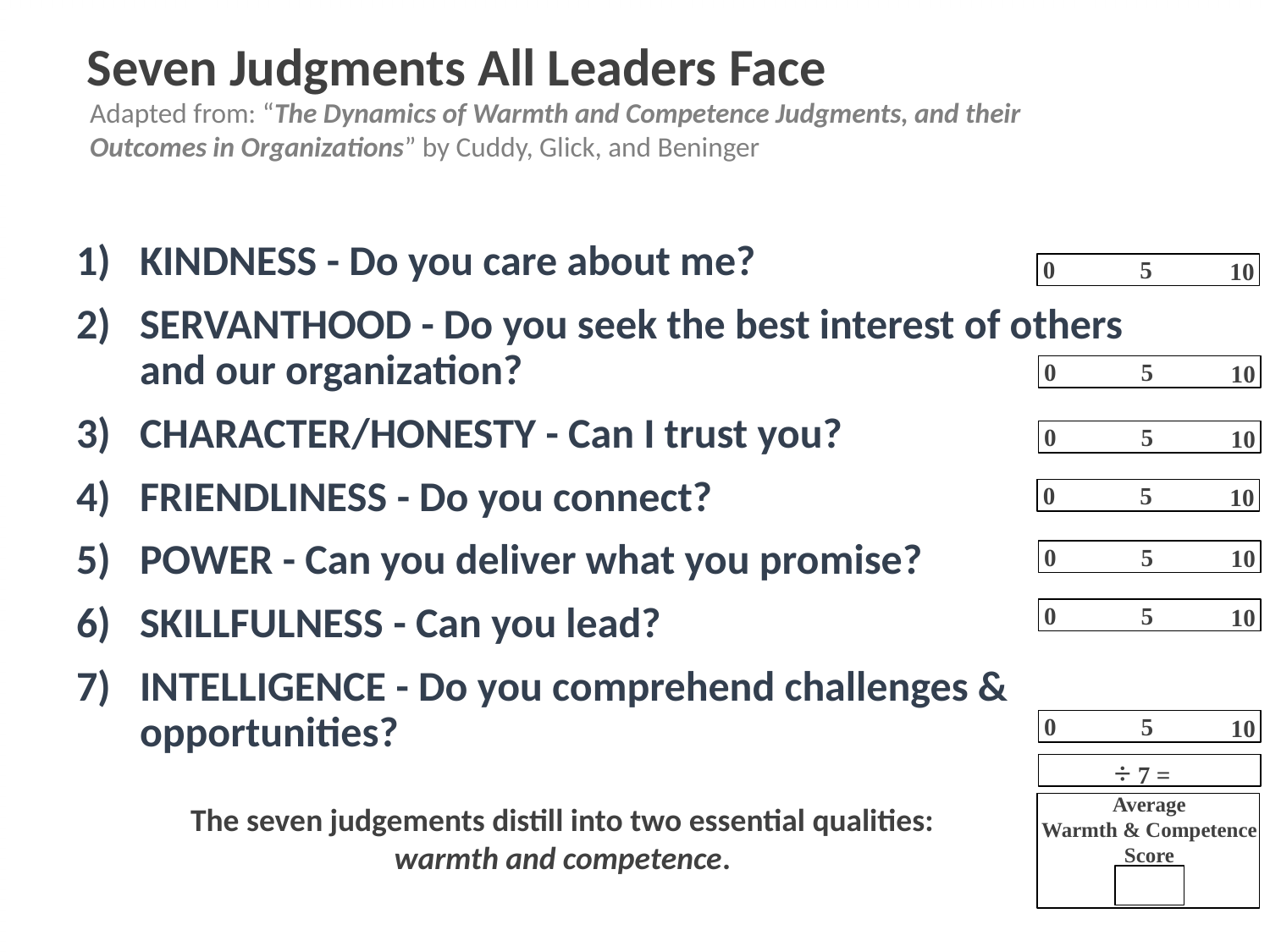

# Seven Judgments All Leaders Face

Adapted from: “The Dynamics of Warmth and Competence Judgments, and their Outcomes in Organizations” by Cuddy, Glick, and Beninger
Kindness - Do you care about me?
Servanthood - Do you seek the best interest of others and our organization?
Character/Honesty - Can I trust you?
Friendliness - Do you connect?
Power - Can you deliver what you promise?
Skillfulness - Can you lead?
Intelligence - Do you comprehend challenges & opportunities?
0
5
10

0
5
10

0
5
10

0
5
10

0
5
10

0
5
10

0
5
10

÷ 7 =

Average
Warmth & Competence Score

The seven judgements distill into two essential qualities:
warmth and competence.